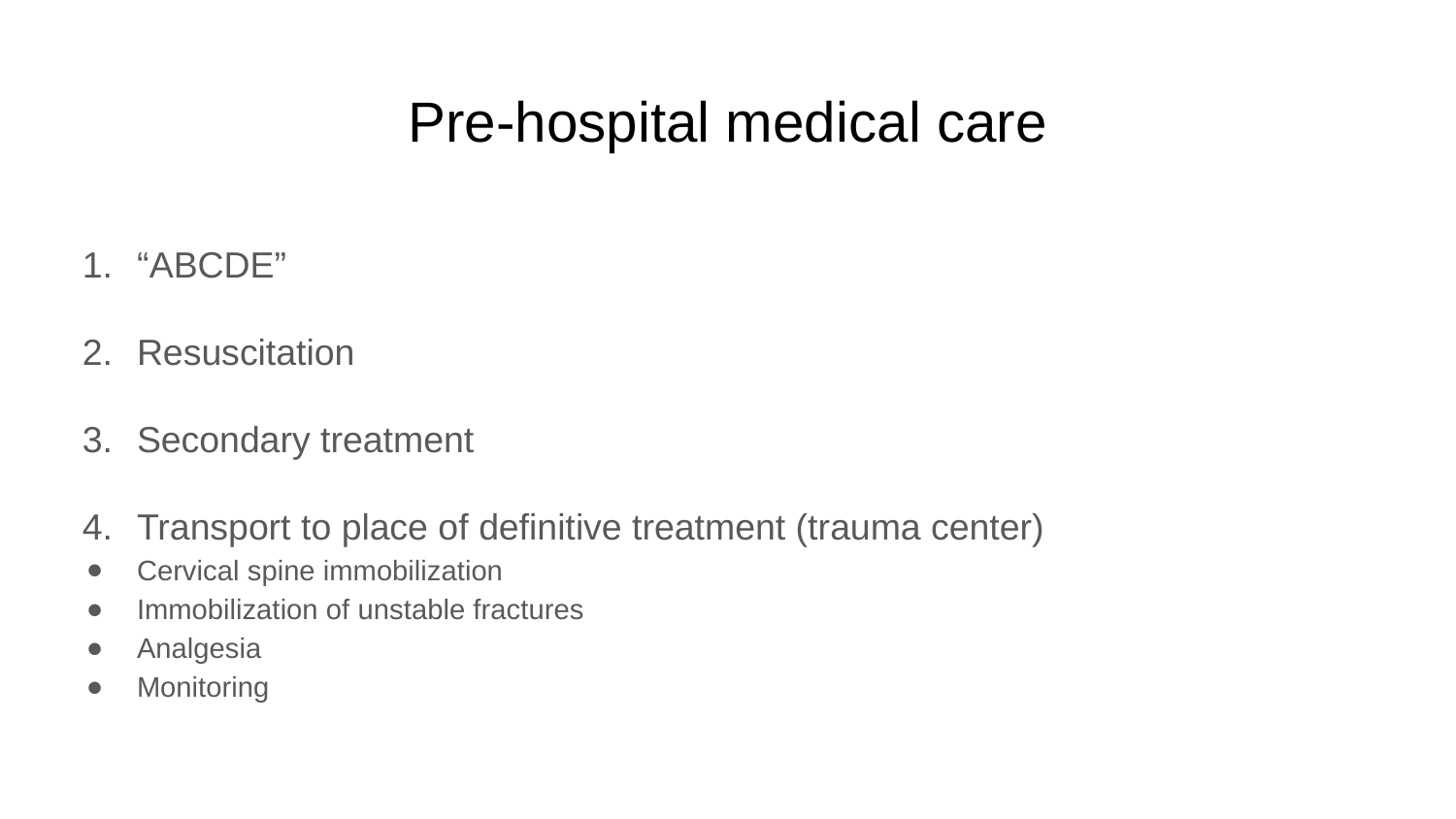

# Pre-hospital medical care
“ABCDE”
Resuscitation
Secondary treatment
Transport to place of definitive treatment (trauma center)
Cervical spine immobilization
Immobilization of unstable fractures
Analgesia
Monitoring